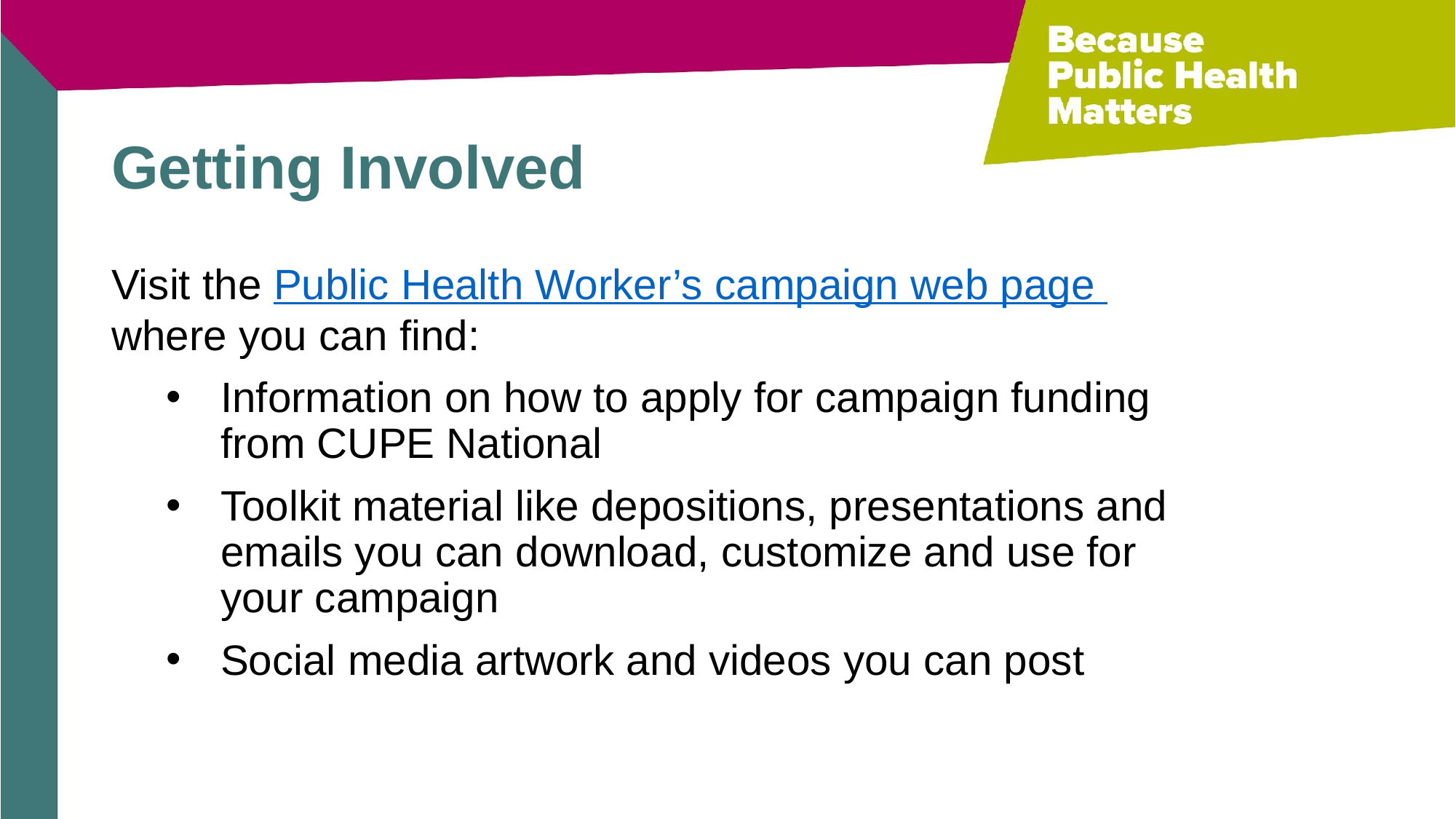

# Getting Involved
Visit the Public Health Worker’s campaign web page where you can find:
Information on how to apply for campaign funding from CUPE National
Toolkit material like depositions, presentations and emails you can download, customize and use for your campaign
Social media artwork and videos you can post